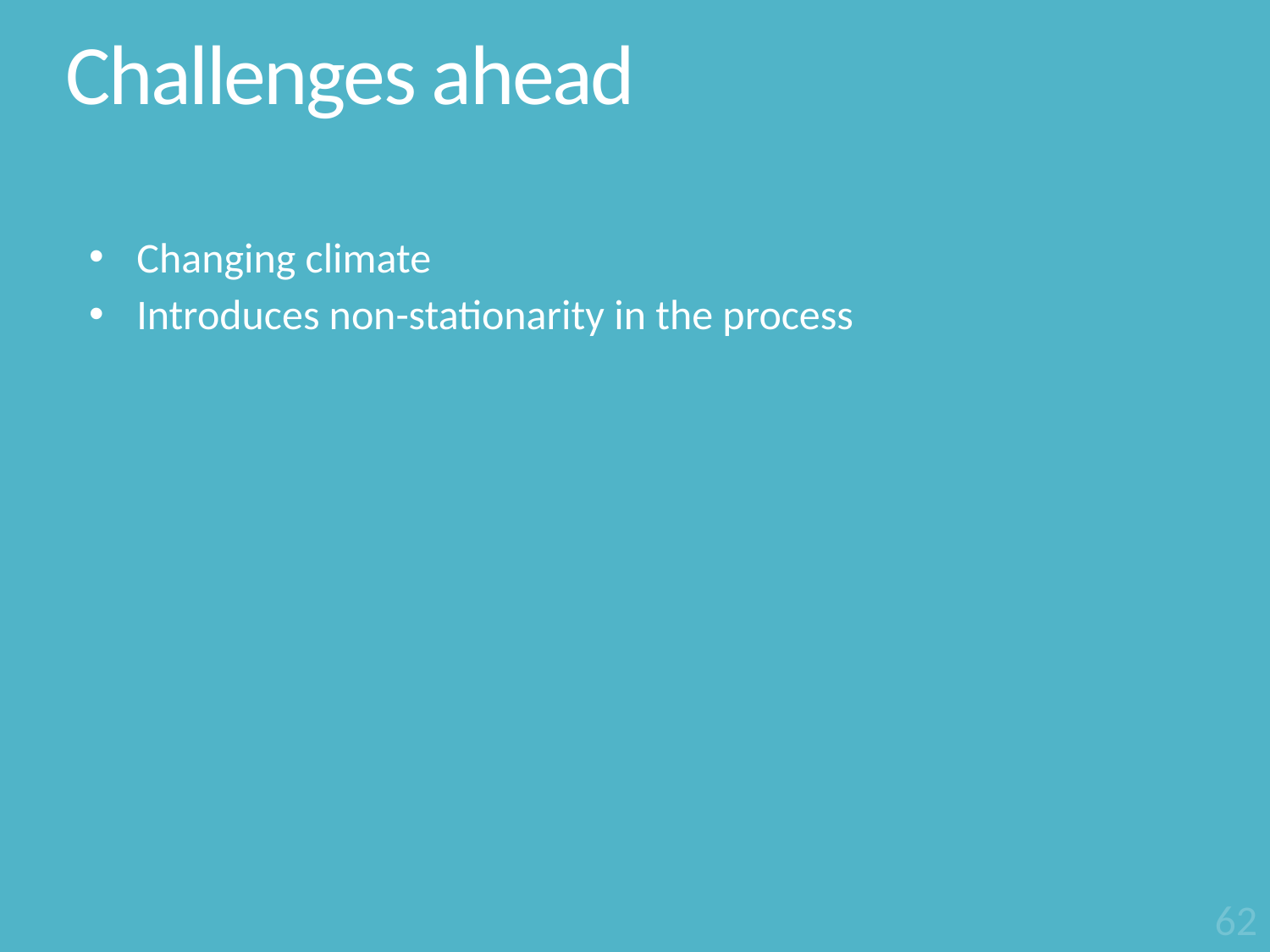

# Challenges ahead
Changing climate
Introduces non-stationarity in the process
62